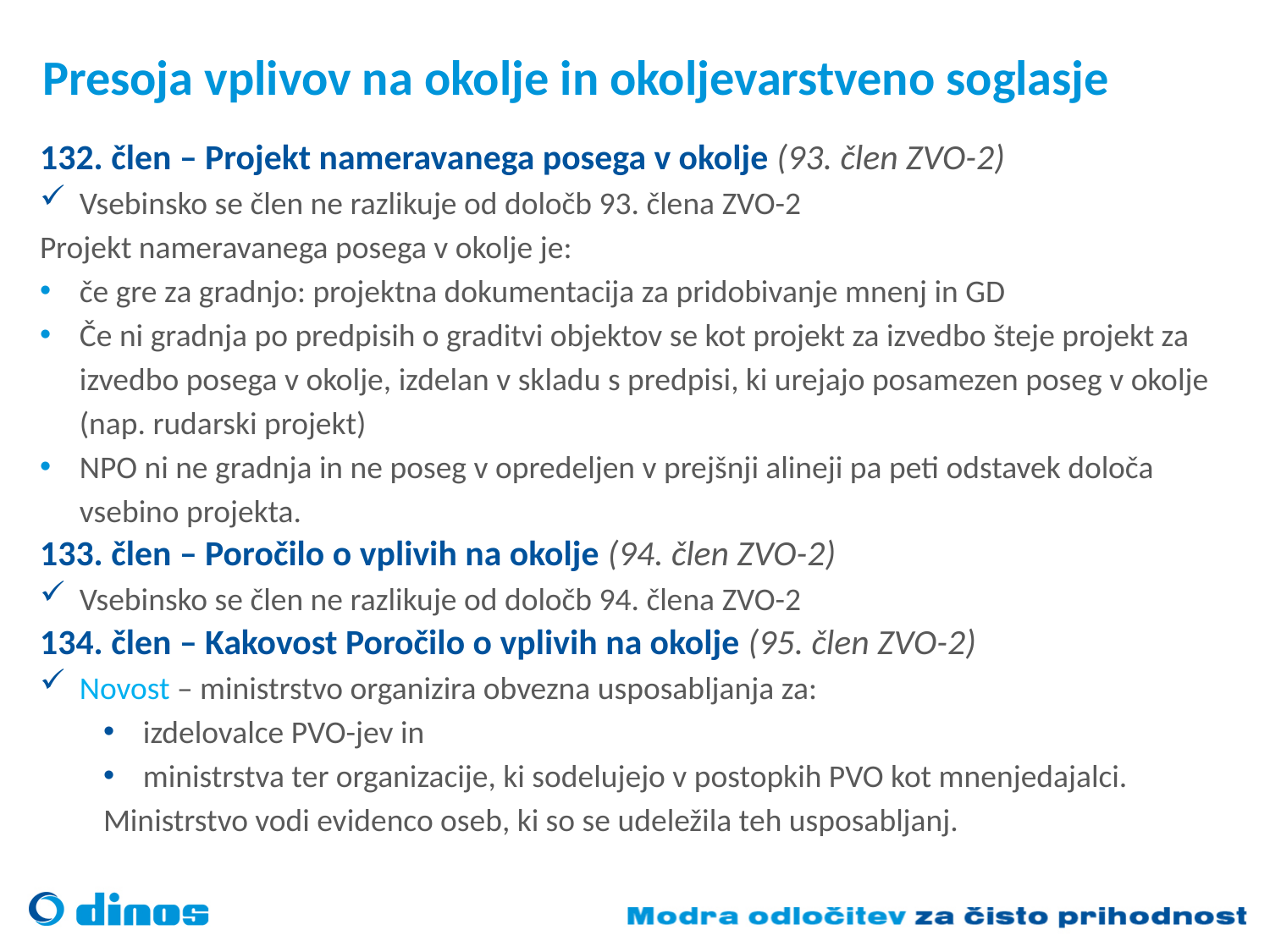

# Presoja vplivov na okolje in okoljevarstveno soglasje
132. člen – Projekt nameravanega posega v okolje (93. člen ZVO-2)
Vsebinsko se člen ne razlikuje od določb 93. člena ZVO-2
Projekt nameravanega posega v okolje je:
če gre za gradnjo: projektna dokumentacija za pridobivanje mnenj in GD
Če ni gradnja po predpisih o graditvi objektov se kot projekt za izvedbo šteje projekt za izvedbo posega v okolje, izdelan v skladu s predpisi, ki urejajo posamezen poseg v okolje (nap. rudarski projekt)
NPO ni ne gradnja in ne poseg v opredeljen v prejšnji alineji pa peti odstavek določa vsebino projekta.
133. člen – Poročilo o vplivih na okolje (94. člen ZVO-2)
Vsebinsko se člen ne razlikuje od določb 94. člena ZVO-2
134. člen – Kakovost Poročilo o vplivih na okolje (95. člen ZVO-2)
Novost – ministrstvo organizira obvezna usposabljanja za:
izdelovalce PVO-jev in
ministrstva ter organizacije, ki sodelujejo v postopkih PVO kot mnenjedajalci.
Ministrstvo vodi evidenco oseb, ki so se udeležila teh usposabljanj.